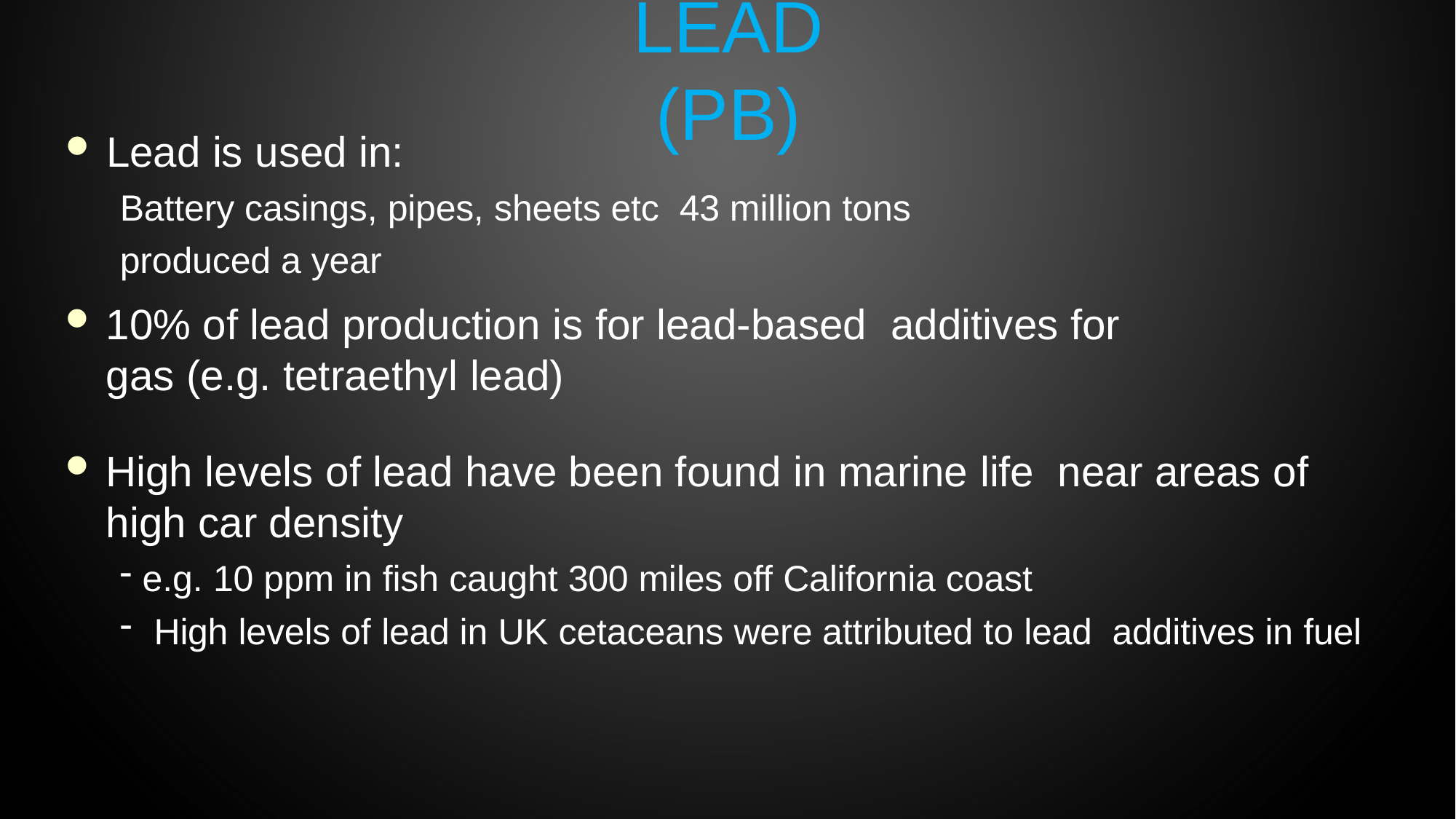

# LEAD (Pb)
Lead is used in:
Battery casings, pipes, sheets etc  43 million tons produced a year
10% of lead production is for lead-based  additives for gas (e.g. tetraethyl lead)

High levels of lead have been found in marine life  near areas of high car density
e.g. 10 ppm in fish caught 300 miles off California coast
High levels of lead in UK cetaceans were attributed to lead  additives in fuel